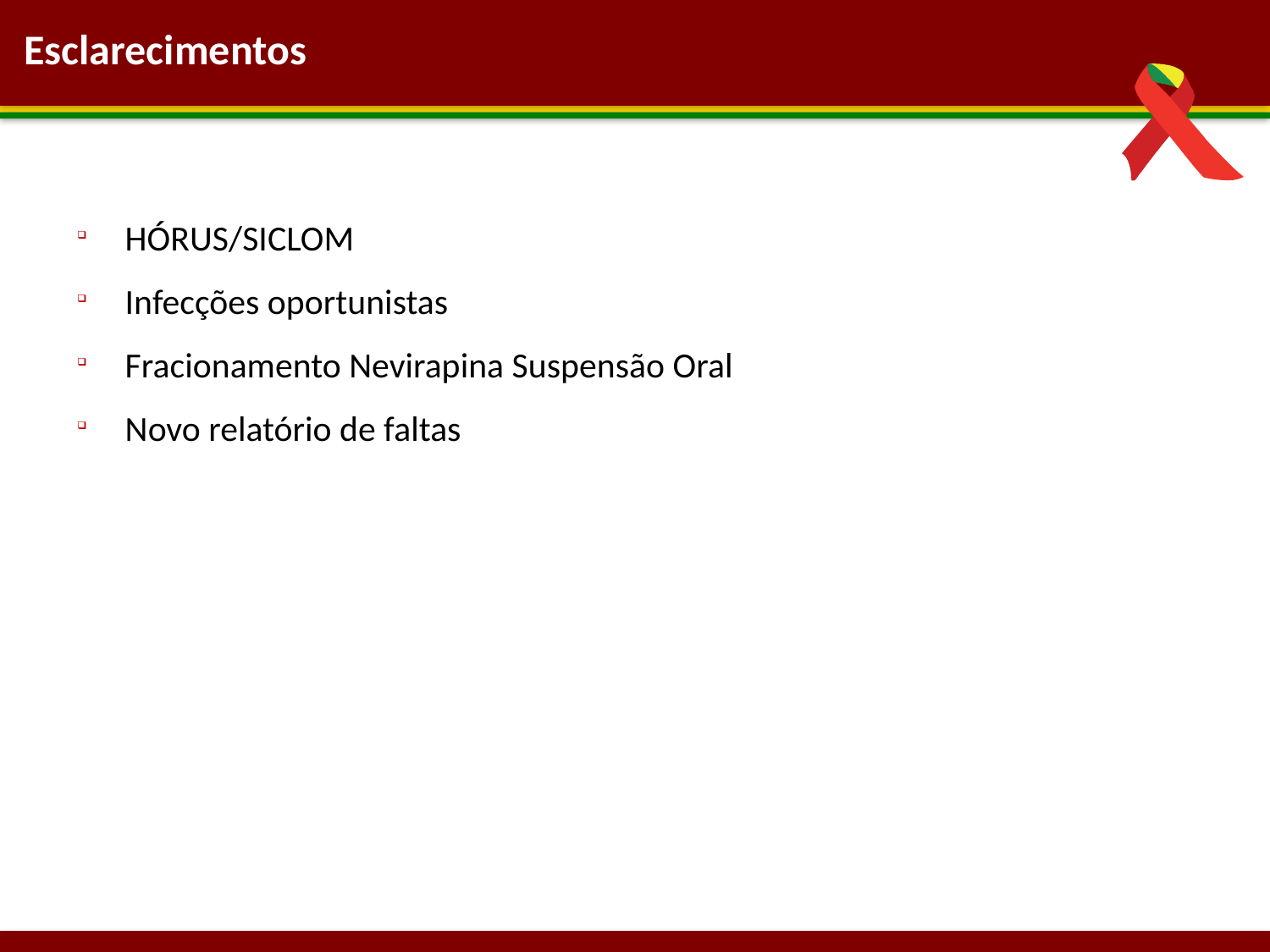

Esclarecimentos

HÓRUS/SICLOM
Infecções oportunistas
Fracionamento Nevirapina Suspensão Oral
Novo relatório de faltas